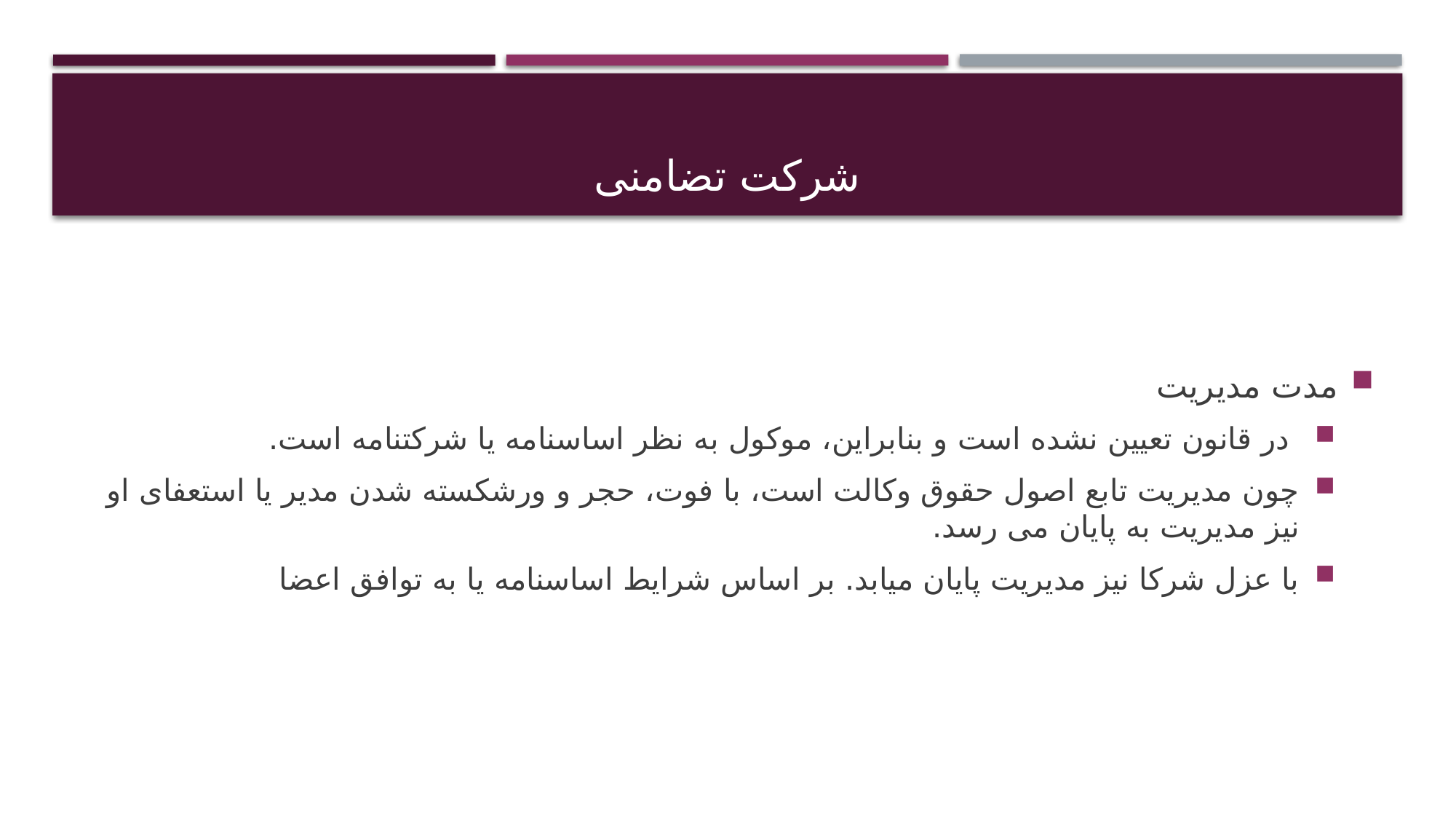

# شرکت تضامنی
مدت مدیریت
 در قانون تعیین نشده است و بنابراین، موکول به نظر اساسنامه یا شرکتنامه است.
چون مدیریت تابع اصول حقوق وکالت است، با فوت، حجر و ورشکسته شدن مدیر یا استعفای او نیز مدیریت به پایان می رسد.
با عزل شرکا نیز مدیریت پایان میابد. بر اساس شرایط اساسنامه یا به توافق اعضا